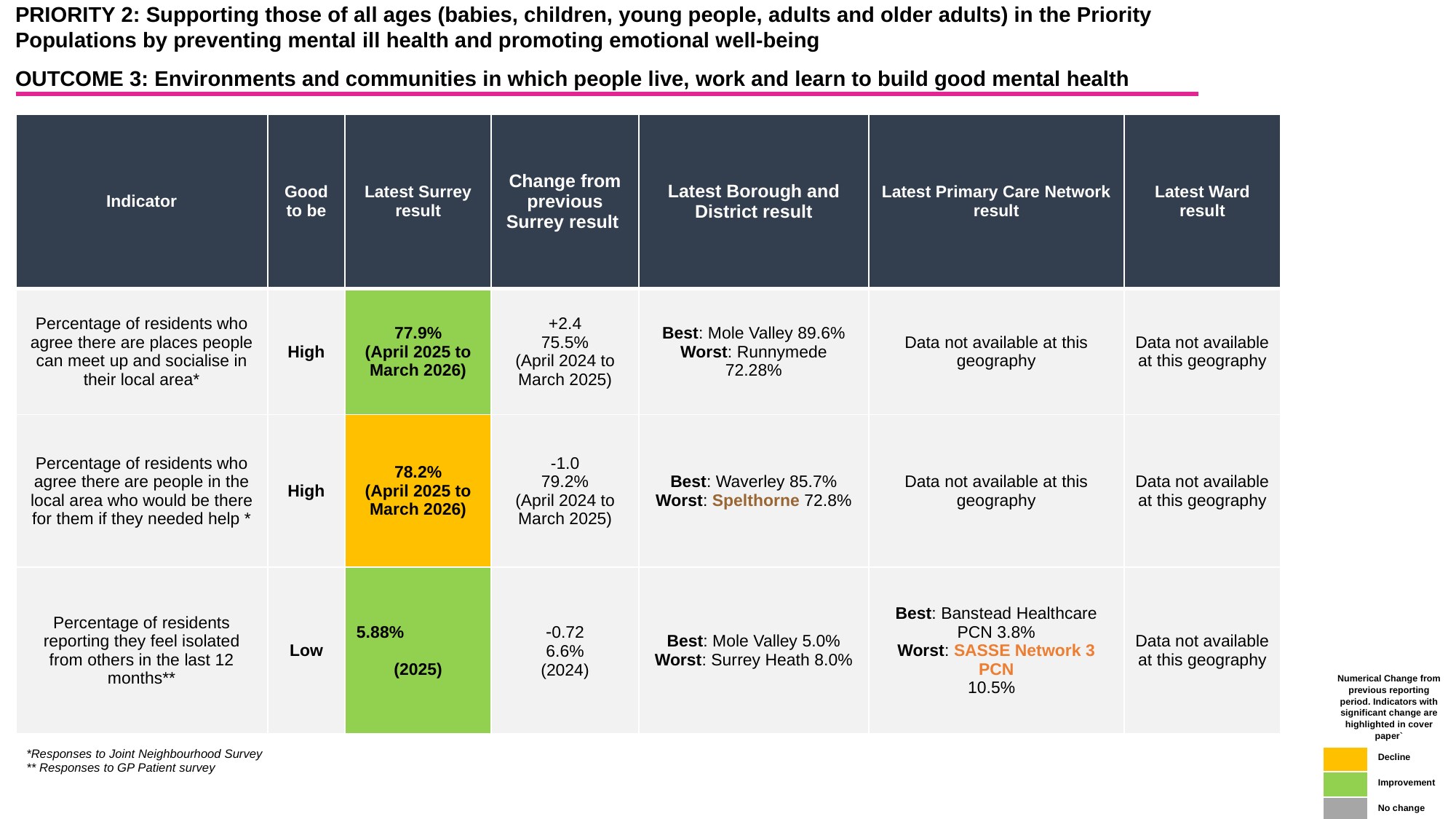

PRIORITY 2: Supporting those of all ages (babies, children, young people, adults and older adults) in the Priority Populations by preventing mental ill health and promoting emotional well-being
OUTCOME 3: Environments and communities in which people live, work and learn to build good mental health
| Indicator | Good to be | Latest Surrey result | Change from previous Surrey result | Latest Borough and District result | Latest Primary Care Network result | Latest Ward result |
| --- | --- | --- | --- | --- | --- | --- |
| Percentage of residents who agree there are places people can meet up and socialise in their local area\* | High | 77.9% (April 2025 to March 2026) | +2.4 75.5% (April 2024 to March 2025) | Best: Mole Valley 89.6% Worst: Runnymede 72.28% | Data not available at this geography | Data not available at this geography |
| Percentage of residents who agree there are people in the local area who would be there for them if they needed help \* | High | 78.2% (April 2025 to March 2026) | -1.0 79.2% (April 2024 to March 2025) | Best: Waverley 85.7% Worst: Spelthorne 72.8% | Data not available at this geography | Data not available at this geography |
| Percentage of residents reporting they feel isolated from others in the last 12 months\*\* | Low | 5.88% (2025) | -0.72 6.6% (2024) | Best: Mole Valley 5.0% Worst: Surrey Heath 8.0% | Best: Banstead Healthcare PCN 3.8% Worst: SASSE Network 3 PCN 10.5% | Data not available at this geography |
| Numerical Change from previous reporting period. Indicators with significant change are highlighted in cover paper` |  |
| --- | --- |
|  | Decline |
|  | Improvement |
|  | No change |
*Responses to Joint Neighbourhood Survey
** Responses to GP Patient survey